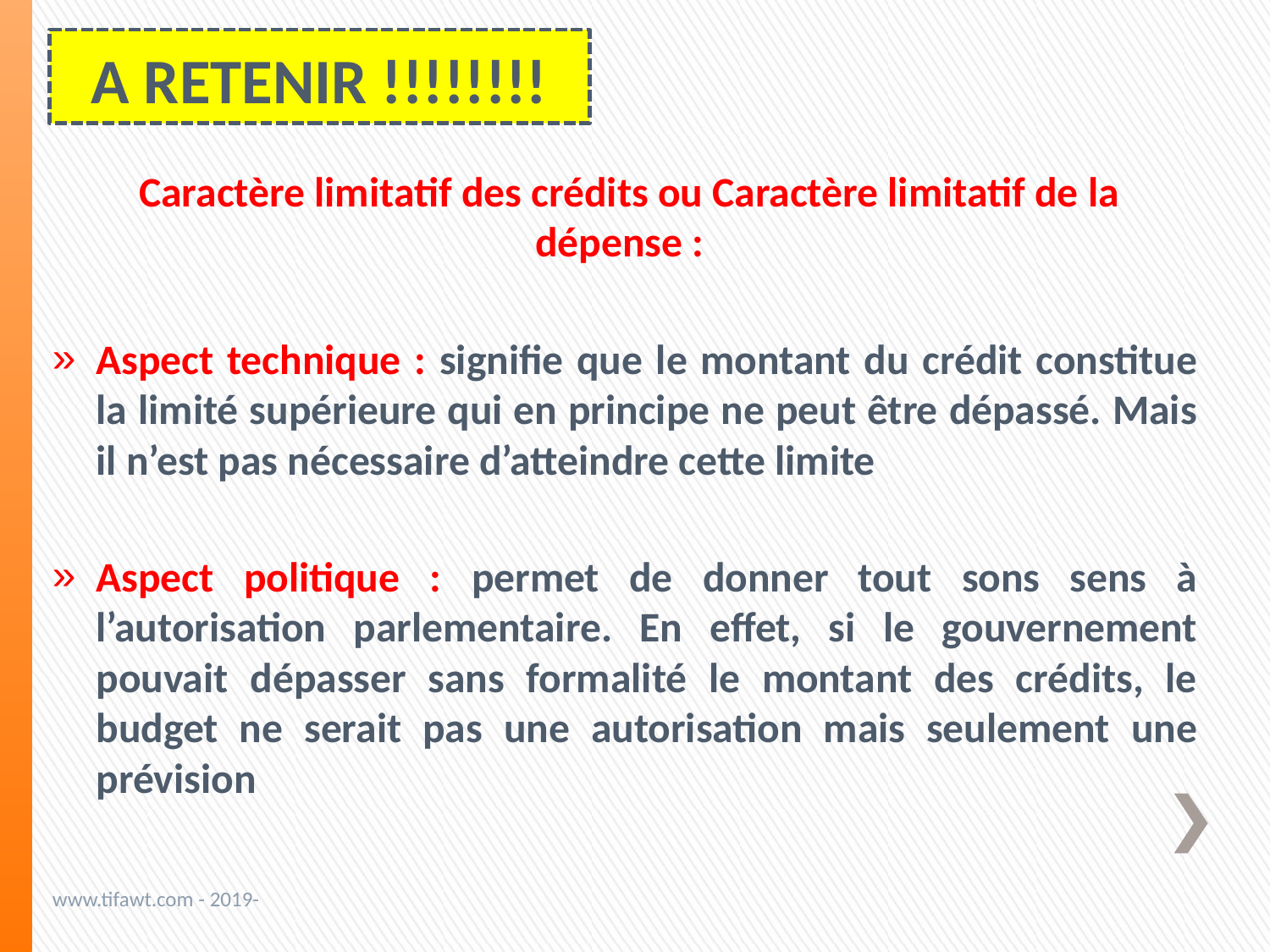

# A RETENIR !!!!!!!!
Caractère limitatif des crédits ou Caractère limitatif de la dépense :

Aspect technique : signifie que le montant du crédit constitue la limité supérieure qui en principe ne peut être dépassé. Mais il n’est pas nécessaire d’atteindre cette limite

Aspect politique : permet de donner tout sons sens à l’autorisation parlementaire. En effet, si le gouvernement pouvait dépasser sans formalité le montant des crédits, le budget ne serait pas une autorisation mais seulement une prévision
www.tifawt.com - 2019-